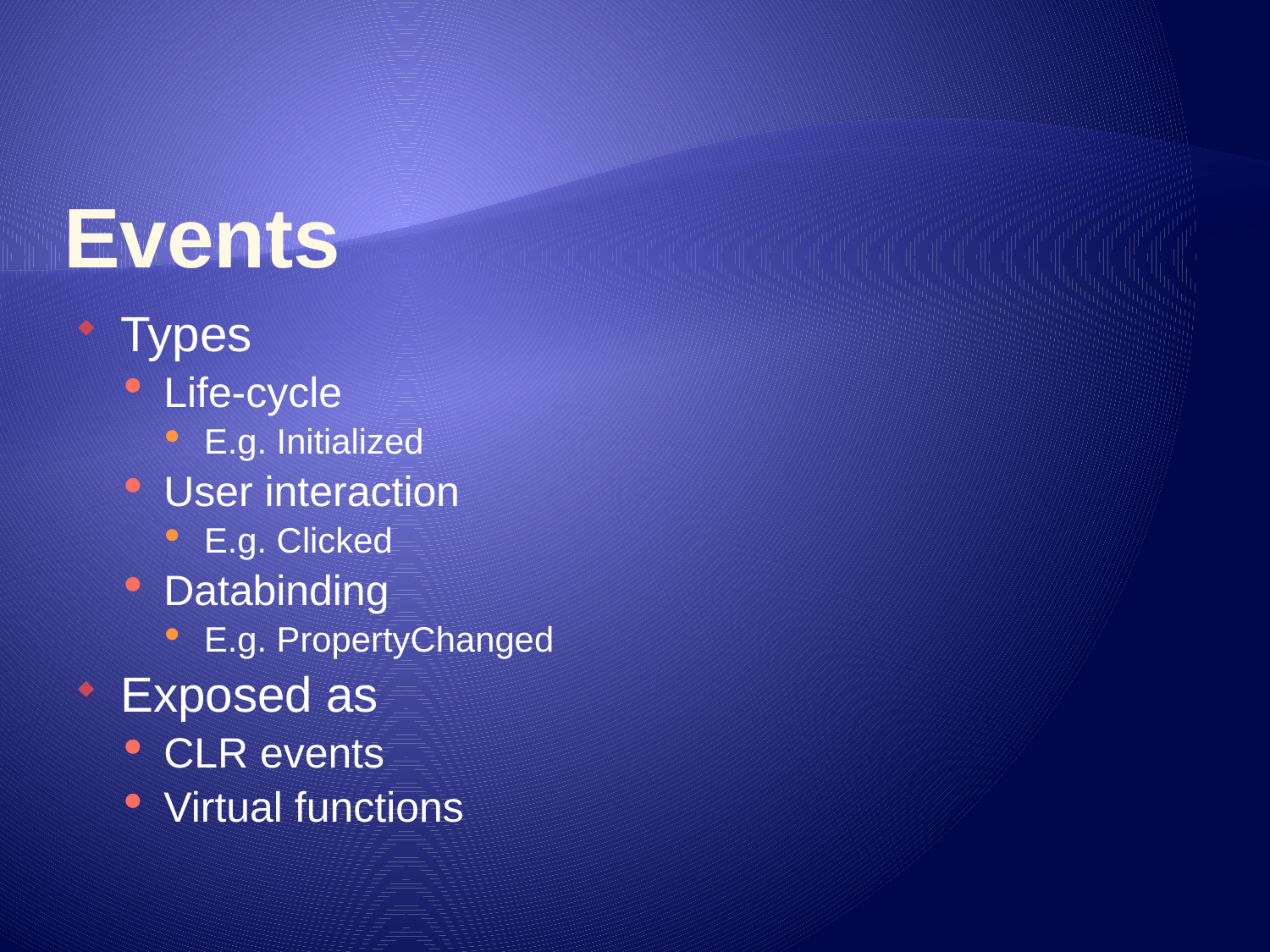

# Events
Types
Life-cycle
E.g. Initialized
User interaction
E.g. Clicked
Databinding
E.g. PropertyChanged
Exposed as
CLR events
Virtual functions